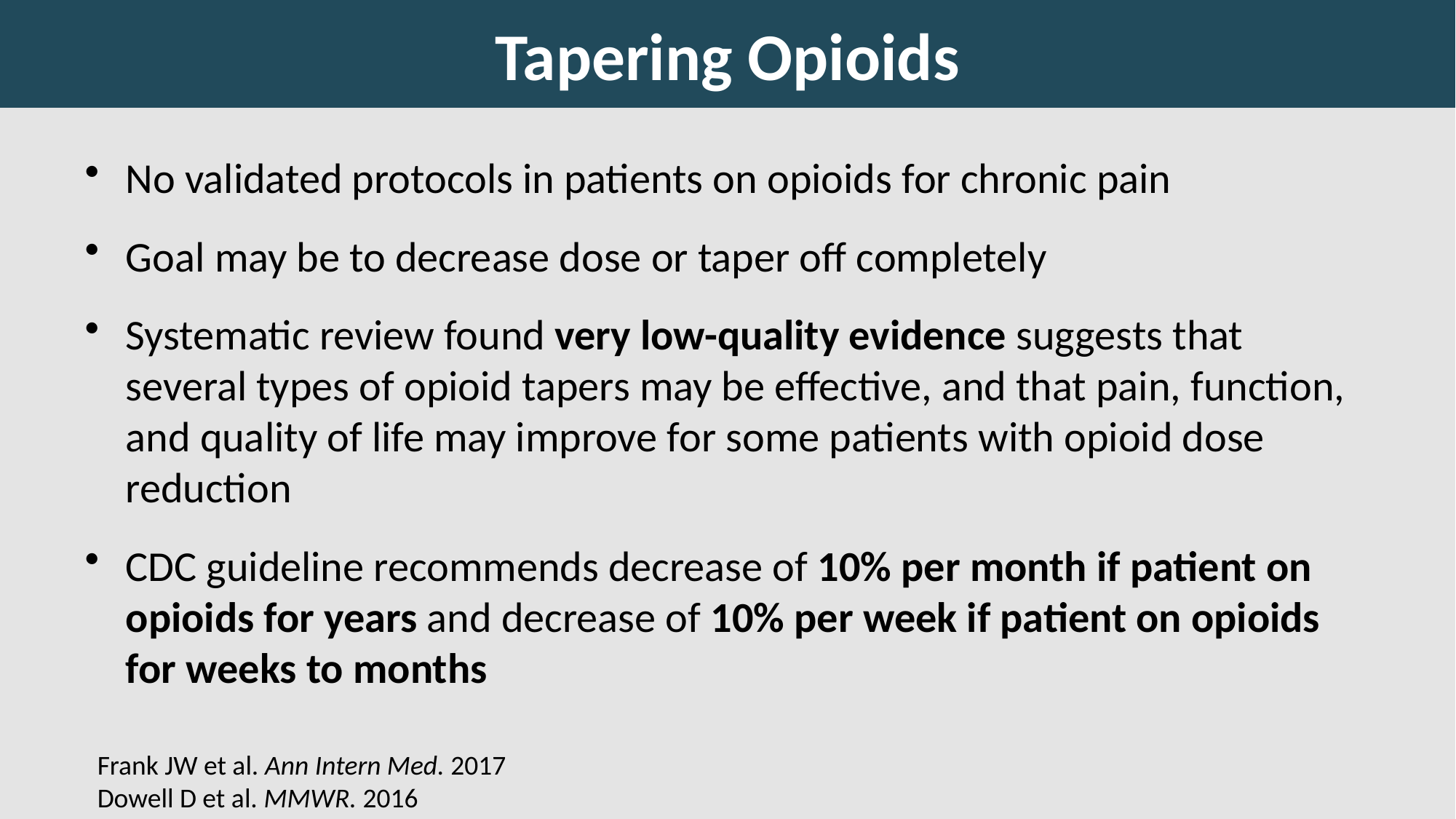

# Tapering Opioids
No validated protocols in patients on opioids for chronic pain
Goal may be to decrease dose or taper off completely
Systematic review found very low-quality evidence suggests that several types of opioid tapers may be effective, and that pain, function, and quality of life may improve for some patients with opioid dose reduction
CDC guideline recommends decrease of 10% per month if patient on opioids for years and decrease of 10% per week if patient on opioids for weeks to months
Frank JW et al. Ann Intern Med. 2017
Dowell D et al. MMWR. 2016